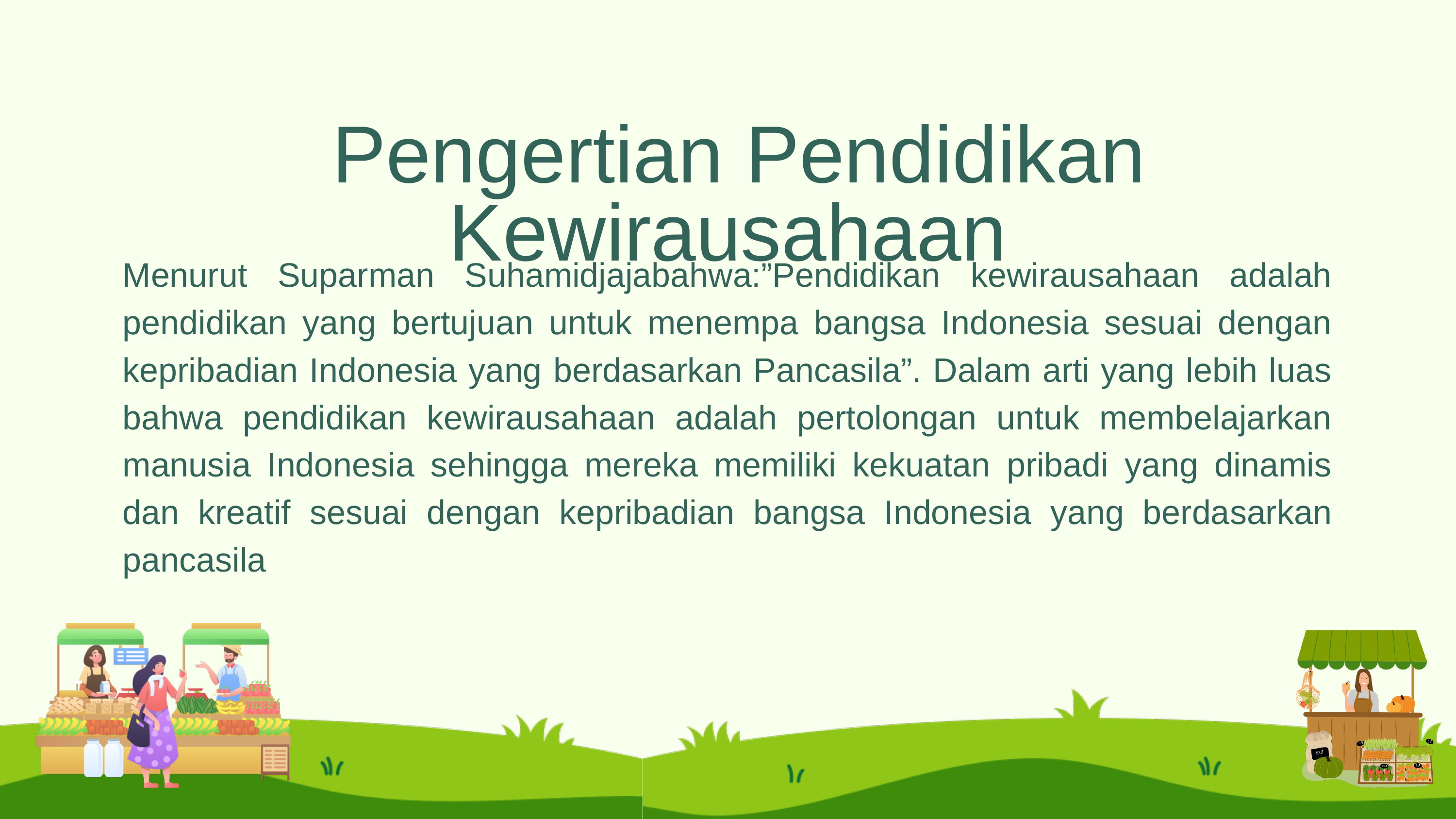

Pengertian Pendidikan Kewirausahaan
Menurut Suparman Suhamidjajabahwa:”Pendidikan kewirausahaan adalah pendidikan yang bertujuan untuk menempa bangsa Indonesia sesuai dengan kepribadian Indonesia yang berdasarkan Pancasila”. Dalam arti yang lebih luas bahwa pendidikan kewirausahaan adalah pertolongan untuk membelajarkan manusia Indonesia sehingga mereka memiliki kekuatan pribadi yang dinamis dan kreatif sesuai dengan kepribadian bangsa Indonesia yang berdasarkan pancasila